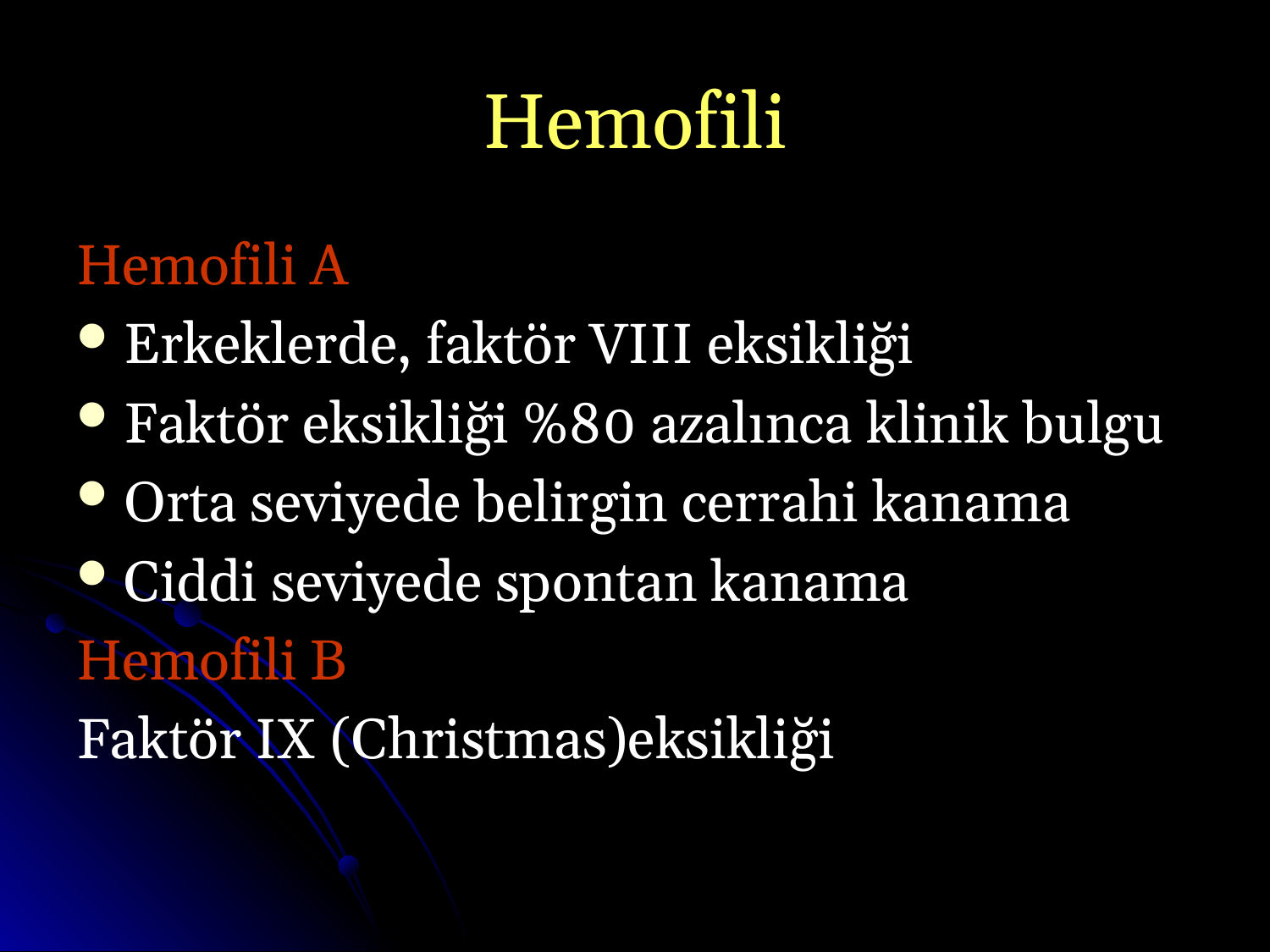

# Hemofili
Hemofili A
Erkeklerde, faktör VIII eksikliği
Faktör eksikliği %80 azalınca klinik bulgu
Orta seviyede belirgin cerrahi kanama
Ciddi seviyede spontan kanama
Hemofili B
Faktör IX (Christmas)eksikliği